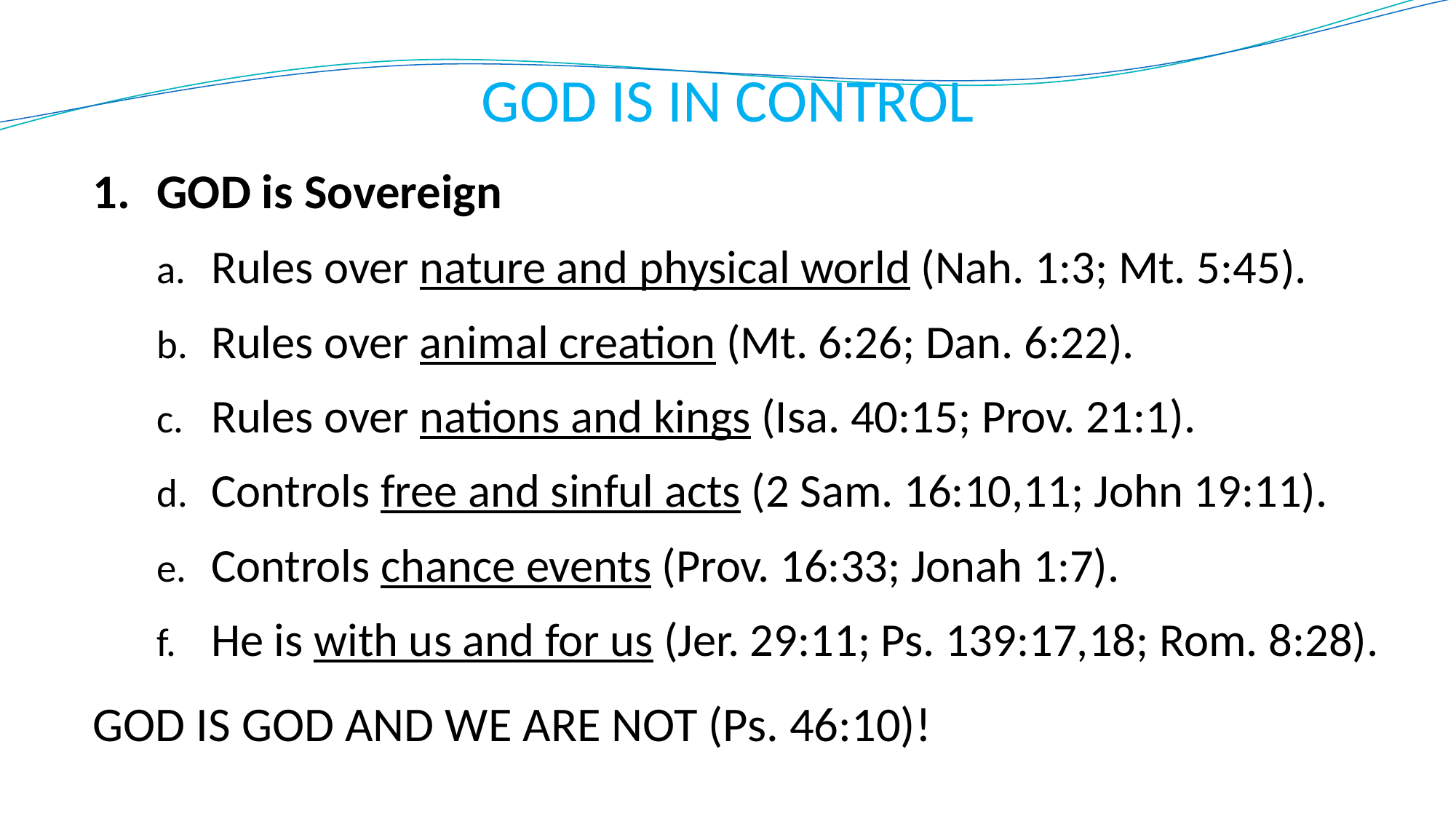

# GOD IS IN CONTROL
1.  	GOD is Sovereign
Rules over nature and physical world (Nah. 1:3; Mt. 5:45).
Rules over animal creation (Mt. 6:26; Dan. 6:22).
Rules over nations and kings (Isa. 40:15; Prov. 21:1).
Controls free and sinful acts (2 Sam. 16:10,11; John 19:11).
Controls chance events (Prov. 16:33; Jonah 1:7).
He is with us and for us (Jer. 29:11; Ps. 139:17,18; Rom. 8:28).
GOD IS GOD AND WE ARE NOT (Ps. 46:10)!